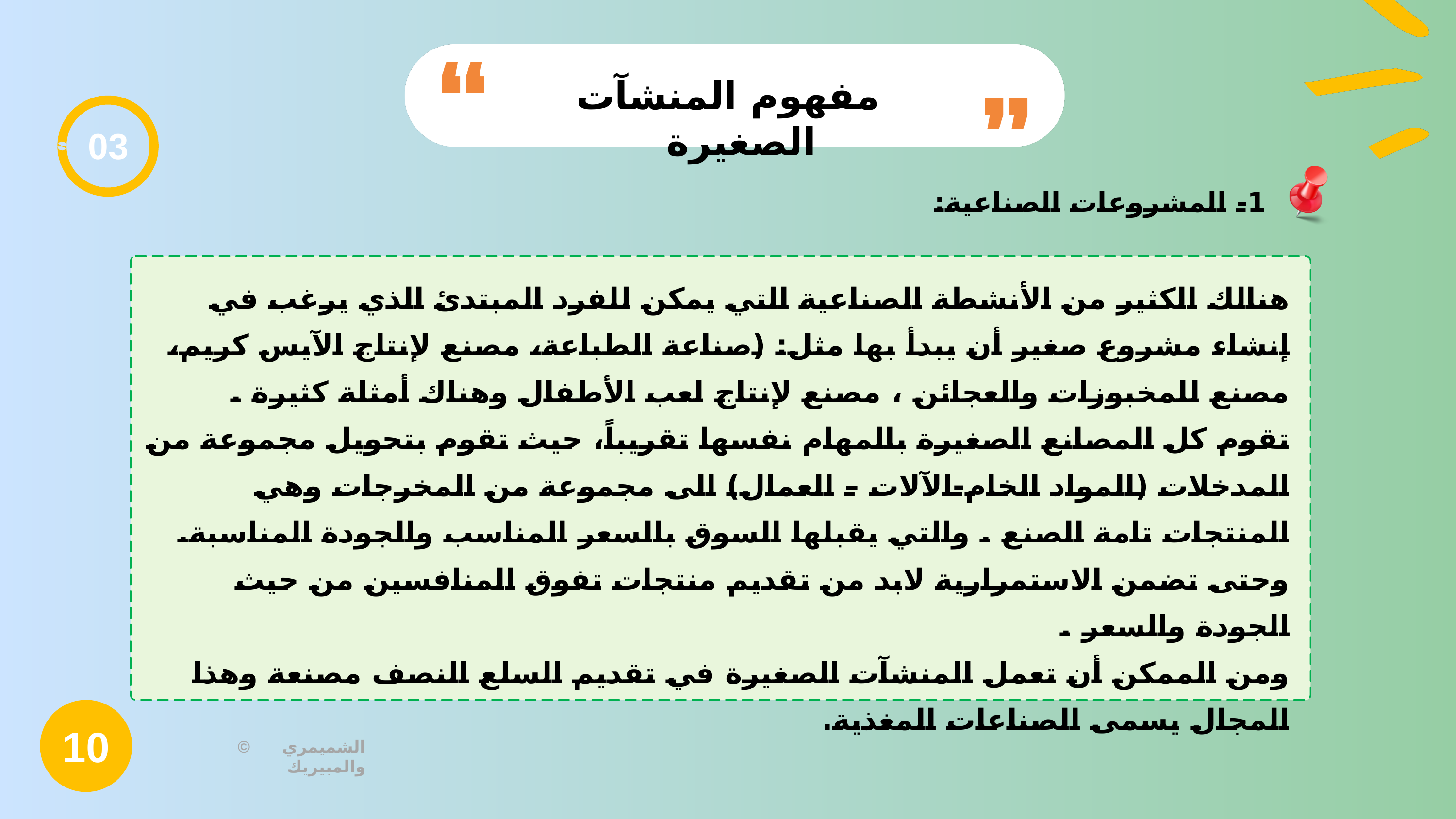

مفهوم المنشآت الصغيرة

03

1- المشروعات الصناعية:

هنالك الكثير من الأنشطة الصناعية التي يمكن للفرد المبتدئ الذي يرغب في إنشاء مشروع صغير أن يبدأ بها مثل: (صناعة الطباعة، مصنع لإنتاج الآيس كريم، مصنع للمخبوزات والعجائن ، مصنع لإنتاج لعب الأطفال وهناك أمثلة كثيرة .
تقوم كل المصانع الصغيرة بالمهام نفسها تقريباً، حيث تقوم بتحويل مجموعة من المدخلات (المواد الخام-الآلات – العمال) الى مجموعة من المخرجات وهي المنتجات تامة الصنع . والتي يقبلها السوق بالسعر المناسب والجودة المناسبة.
وحتى تضمن الاستمرارية لابد من تقديم منتجات تفوق المنافسين من حيث الجودة والسعر .
ومن الممكن أن تعمل المنشآت الصغيرة في تقديم السلع النصف مصنعة وهذا المجال يسمى الصناعات المغذية.

10
©       الشميمري والمبيريك